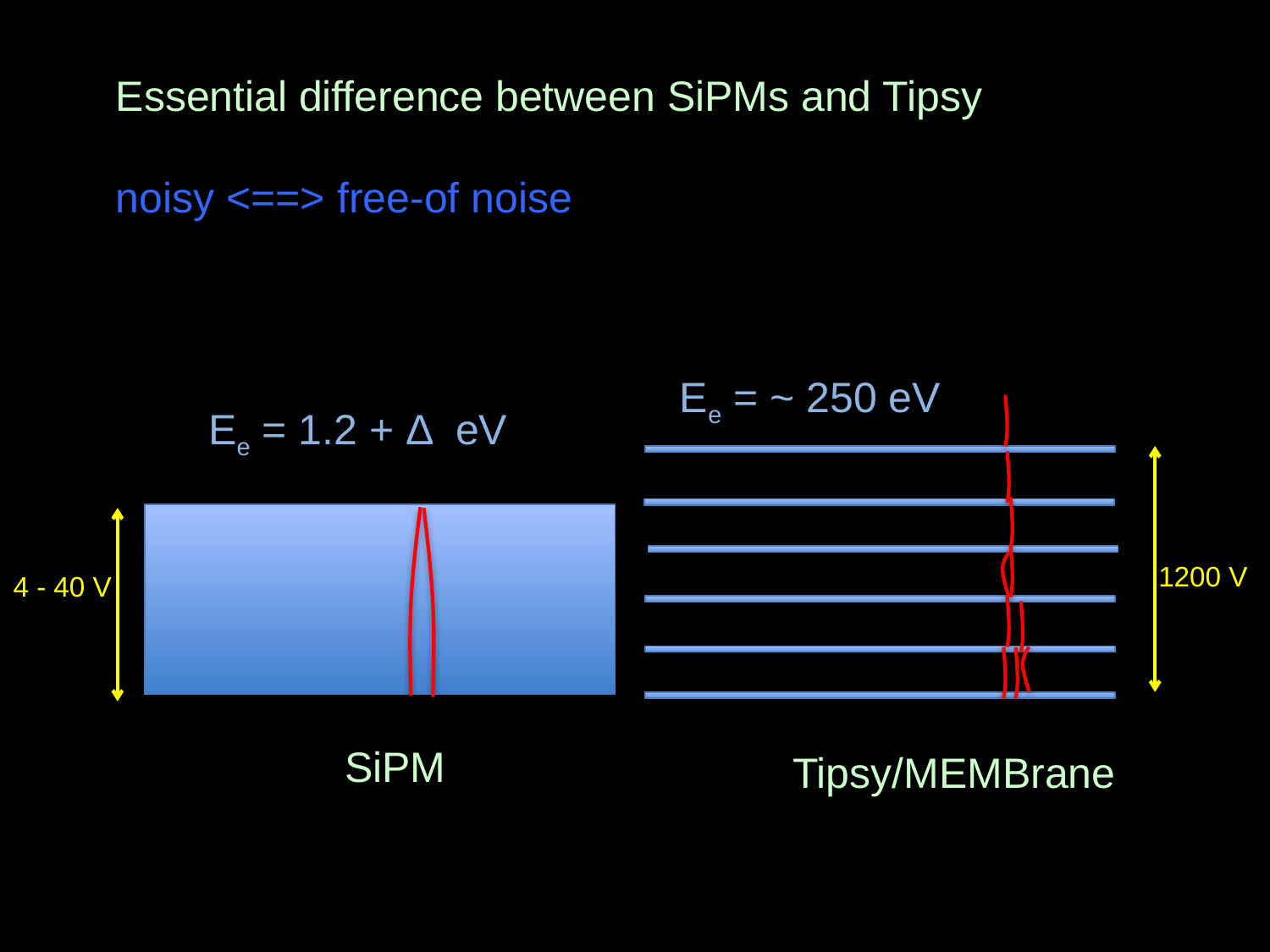

Essential difference between SiPMs and Tipsy

noisy <==> free-of noise
Ee = ~ 250 eV

Ee = 1.2 + Δ  eV

1200 V
4 - 40 V

SiPM
Tipsy/MEMBrane